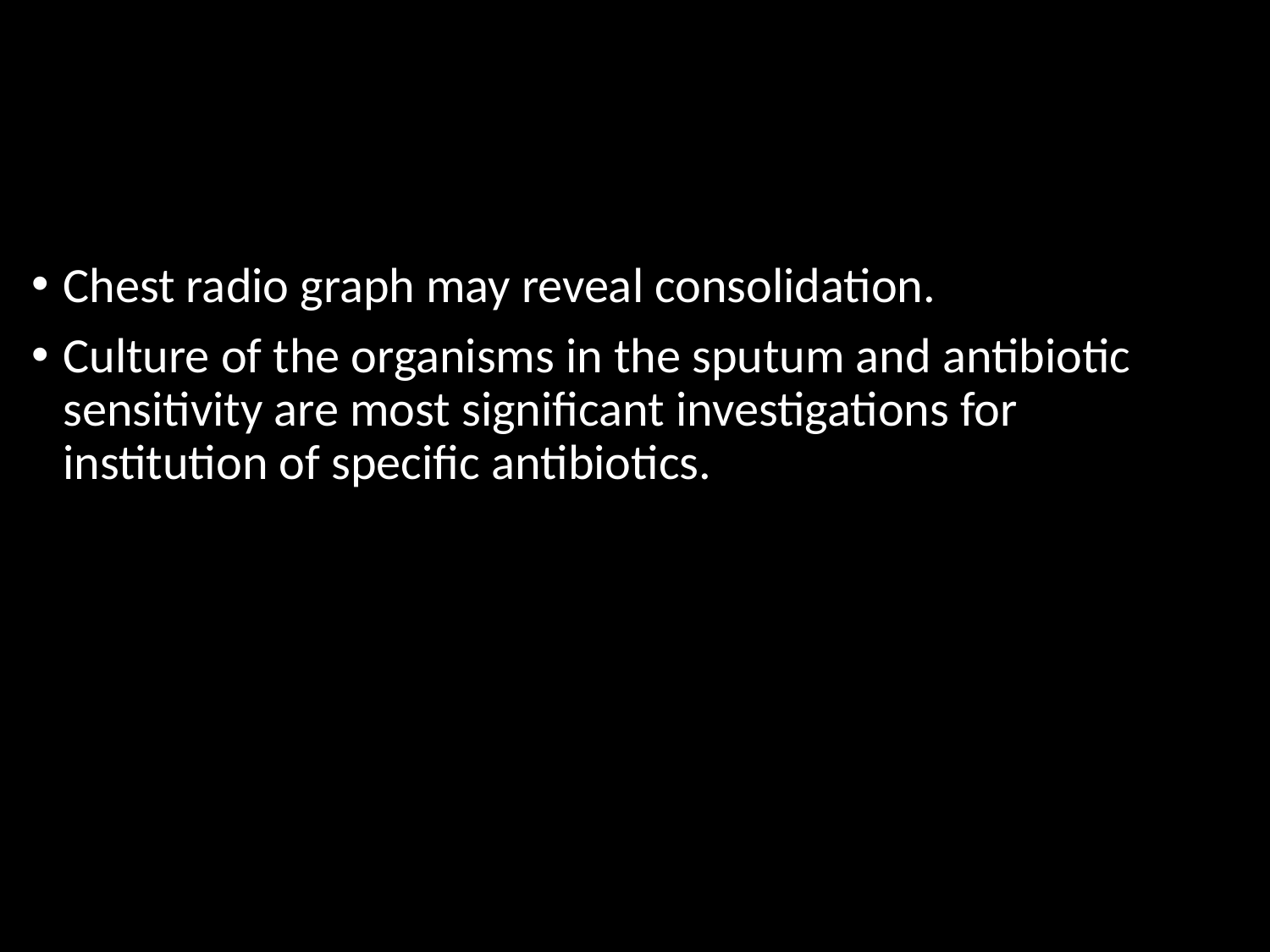

#
Chest radio graph may reveal consolidation.
Culture of the organisms in the sputum and antibiotic sensitivity are most significant investigations for institution of specific antibiotics.